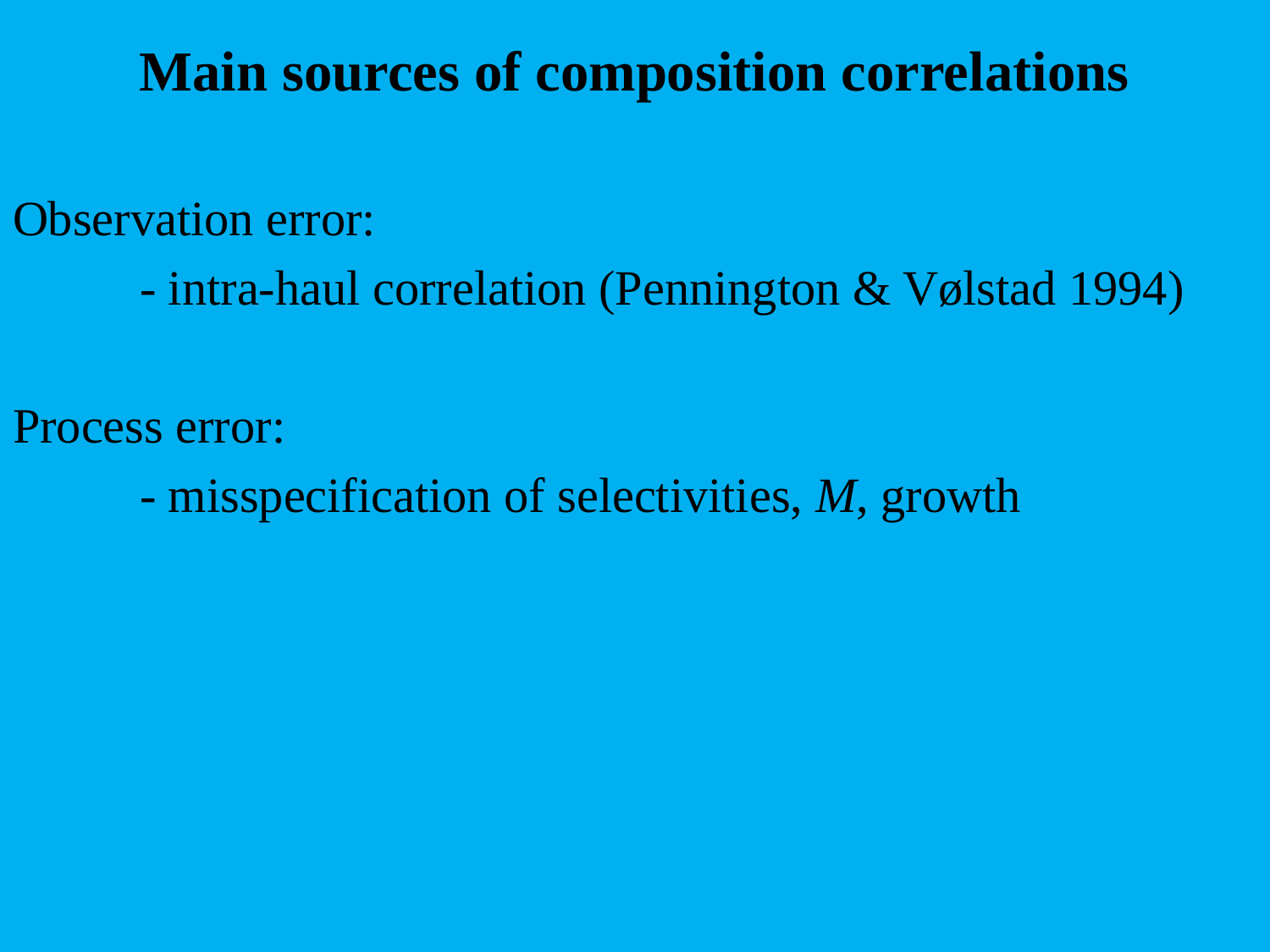

# Main sources of composition correlations
Observation error:
	- intra-haul correlation (Pennington & Vølstad 1994)

Process error:
	- misspecification of selectivities, M, growth